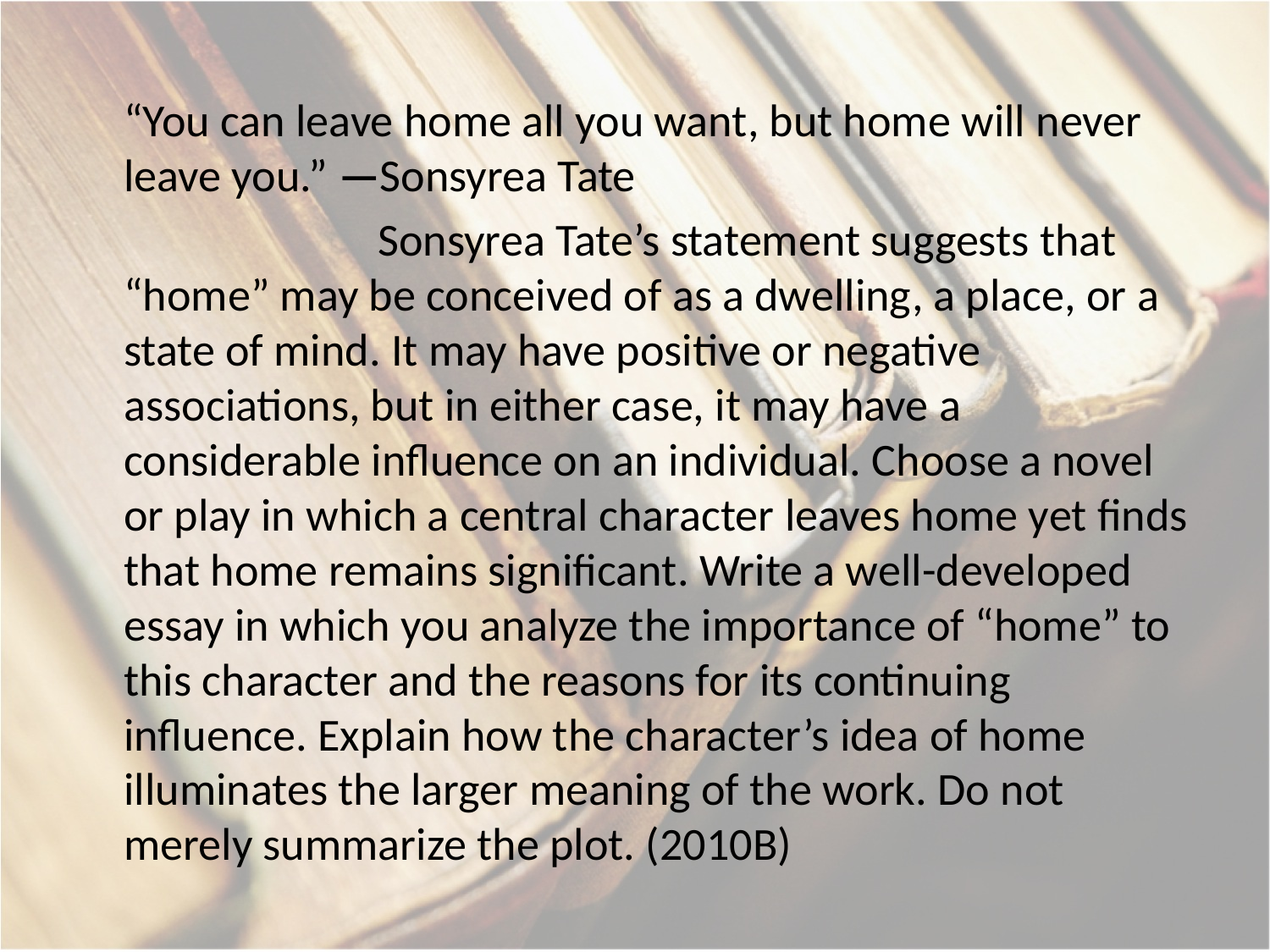

“You can leave home all you want, but home will never leave you.” —Sonsyrea Tate
		Sonsyrea Tate’s statement suggests that “home” may be conceived of as a dwelling, a place, or a state of mind. It may have positive or negative associations, but in either case, it may have a considerable influence on an individual. Choose a novel or play in which a central character leaves home yet finds that home remains significant. Write a well-developed essay in which you analyze the importance of “home” to this character and the reasons for its continuing influence. Explain how the character’s idea of home illuminates the larger meaning of the work. Do not merely summarize the plot. (2010B)